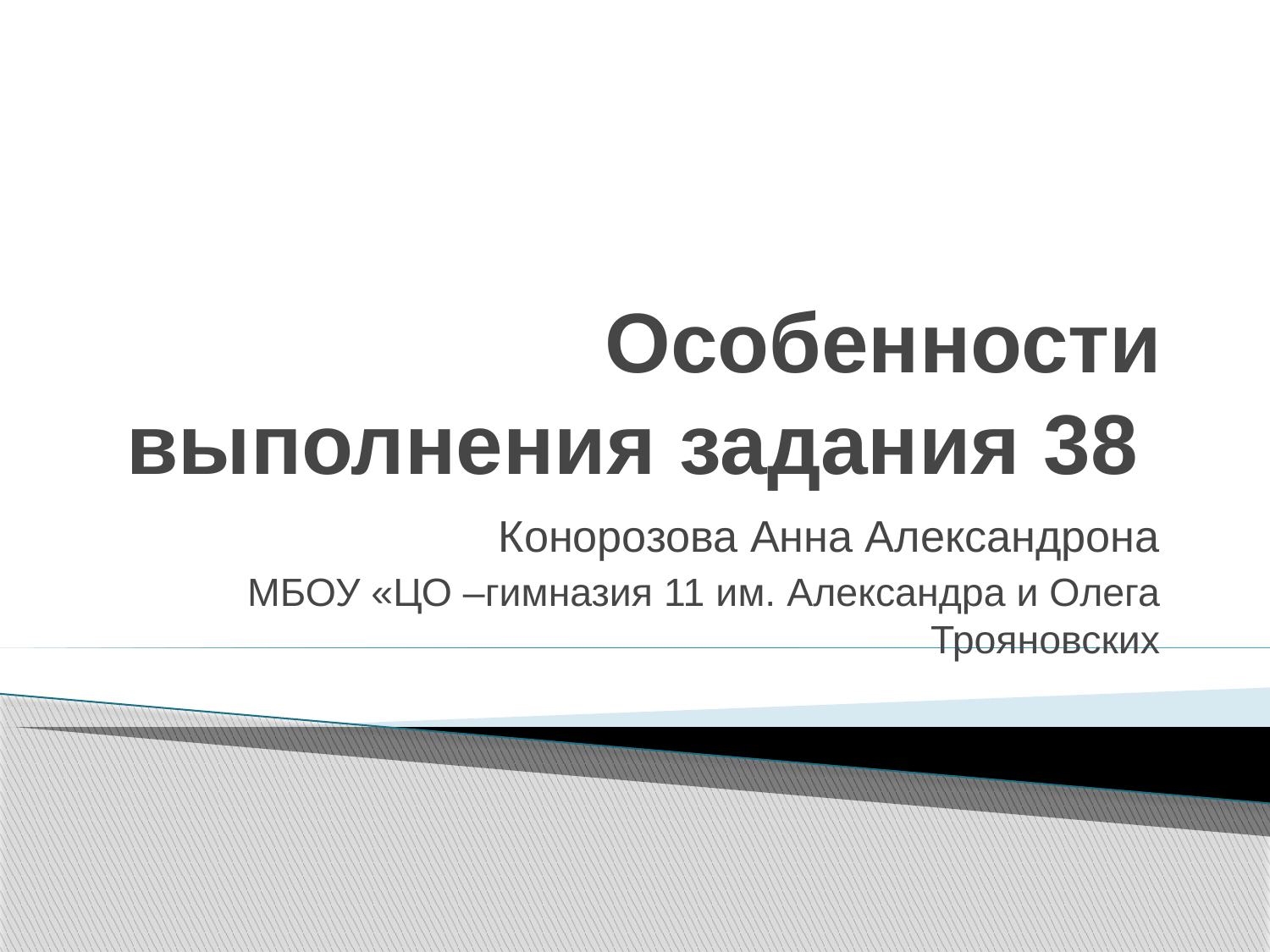

# Особенности выполнения задания 38
Конорозова Анна Александрона
МБОУ «ЦО –гимназия 11 им. Александра и Олега Трояновских